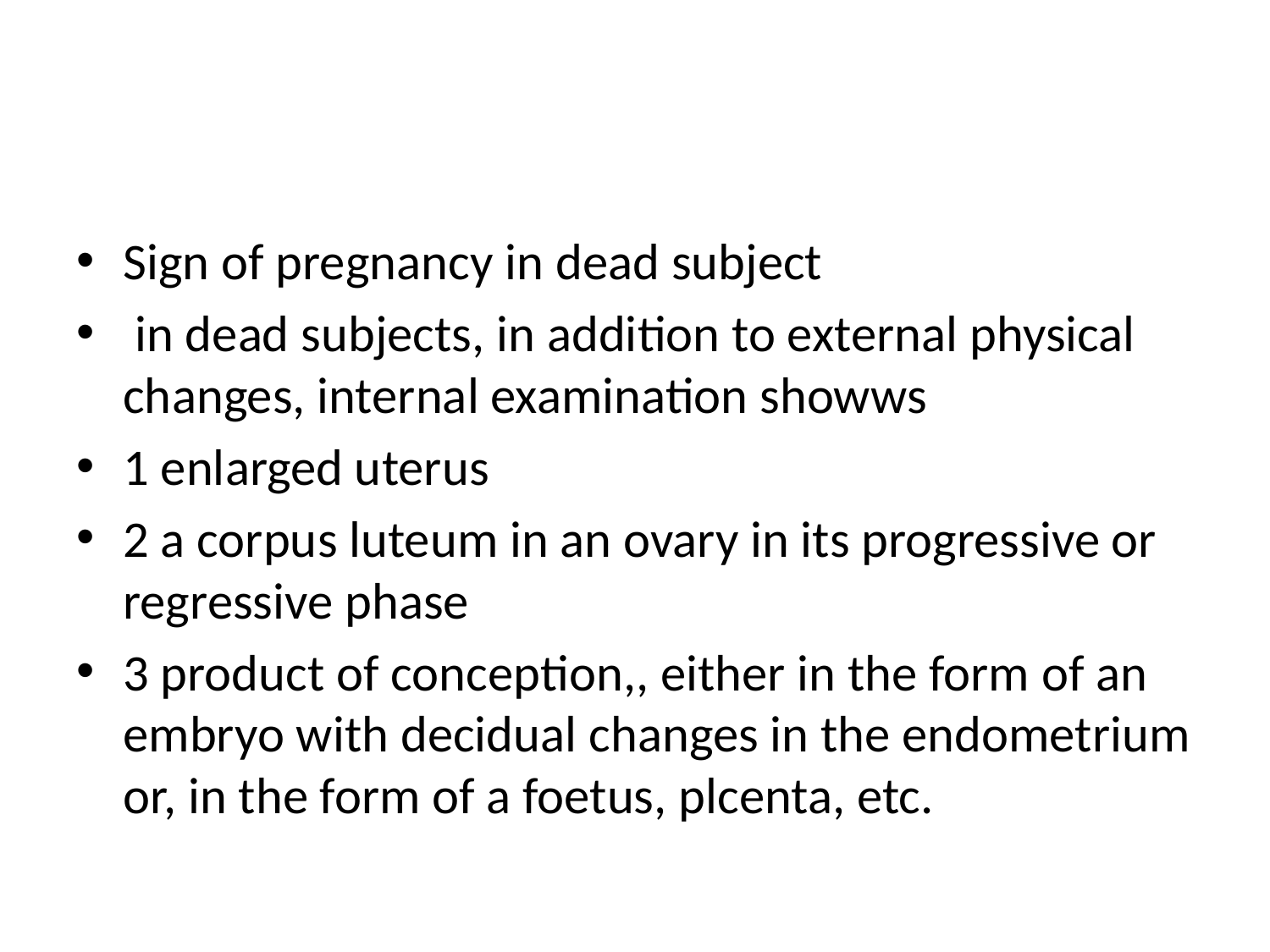

#
Sign of pregnancy in dead subject
 in dead subjects, in addition to external physical changes, internal examination showws
1 enlarged uterus
2 a corpus luteum in an ovary in its progressive or regressive phase
3 product of conception,, either in the form of an embryo with decidual changes in the endometrium or, in the form of a foetus, plcenta, etc.